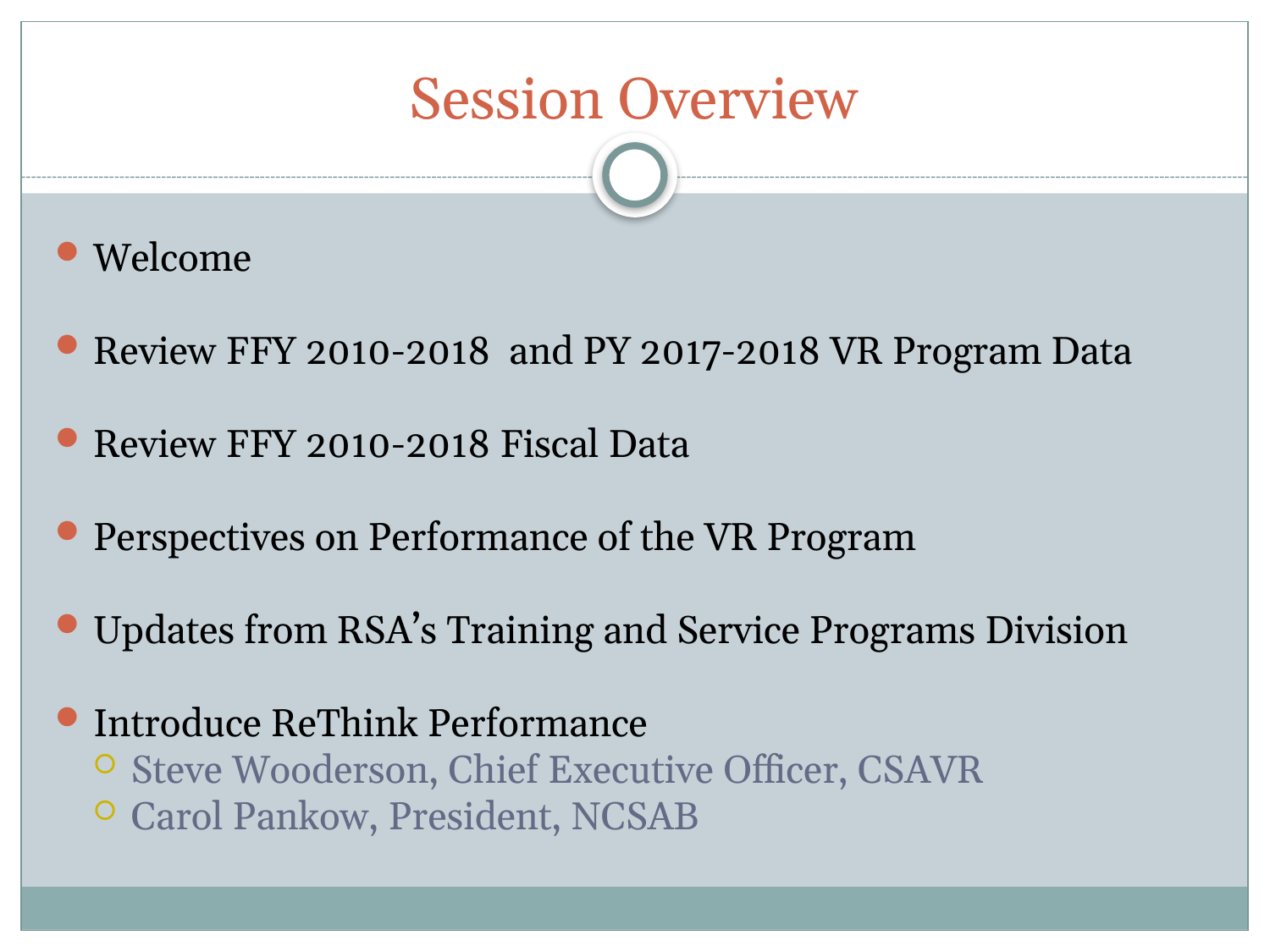

# Session Overview

Welcome

Review FFY 2010-2018  and PY 2017-2018 VR Program Data

Review FFY 2010-2018 Fiscal Data

Perspectives on Performance of the VR Program

Updates from RSA’s Training and Service Programs Division

Introduce ReThink Performance
Steve Wooderson, Chief Executive Officer, CSAVR
Carol Pankow, President, NCSAB